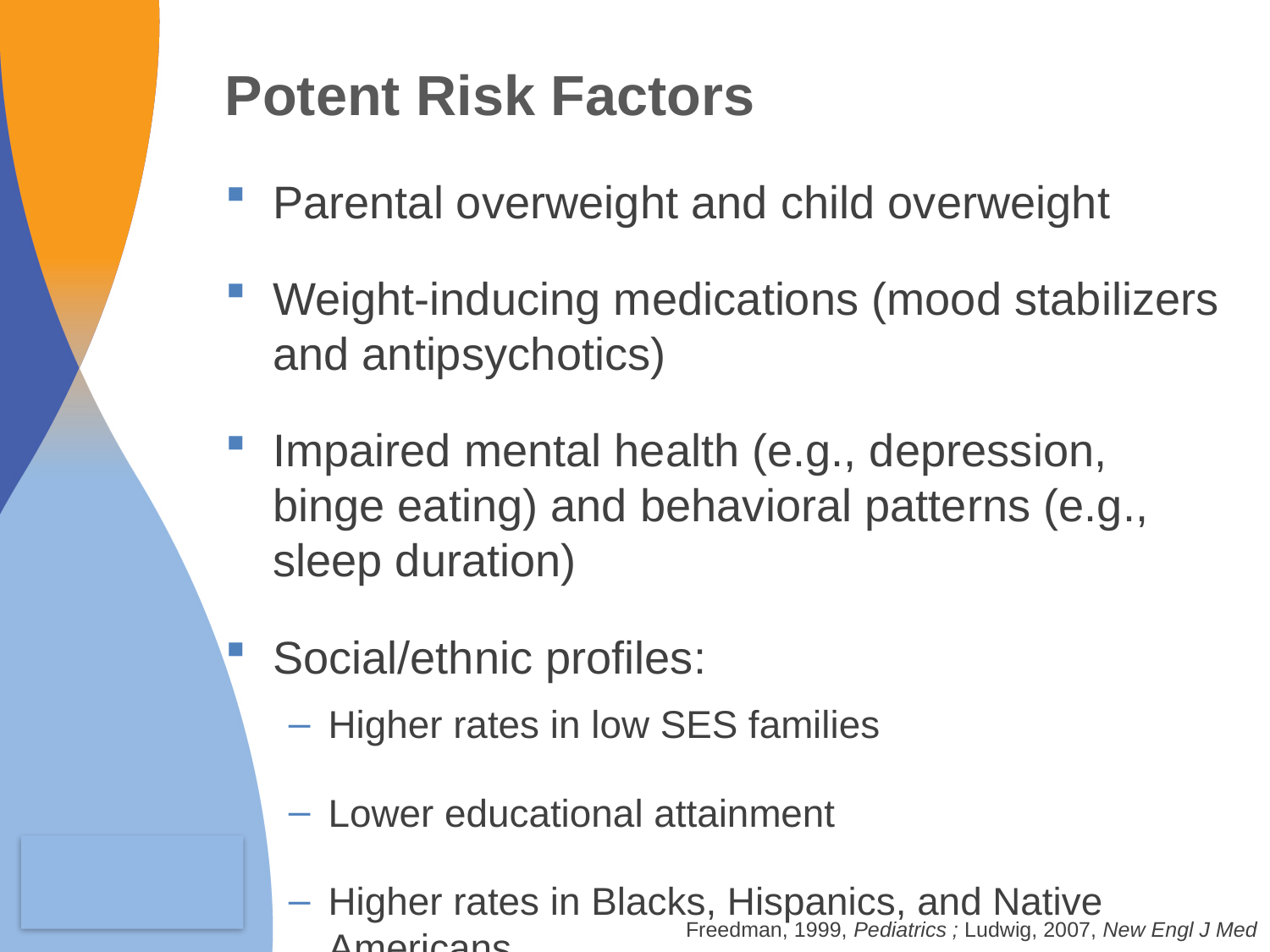

Potent Risk Factors

Parental overweight and child overweight

Weight-inducing medications (mood stabilizers and antipsychotics)

Impaired mental health (e.g., depression, binge eating) and behavioral patterns (e.g., sleep duration)

Social/ethnic profiles:

Higher rates in low SES families

Lower educational attainment

Higher rates in Blacks, Hispanics, and Native Americans

Freedman, 1999, Pediatrics ; Ludwig, 2007, New Engl J Med